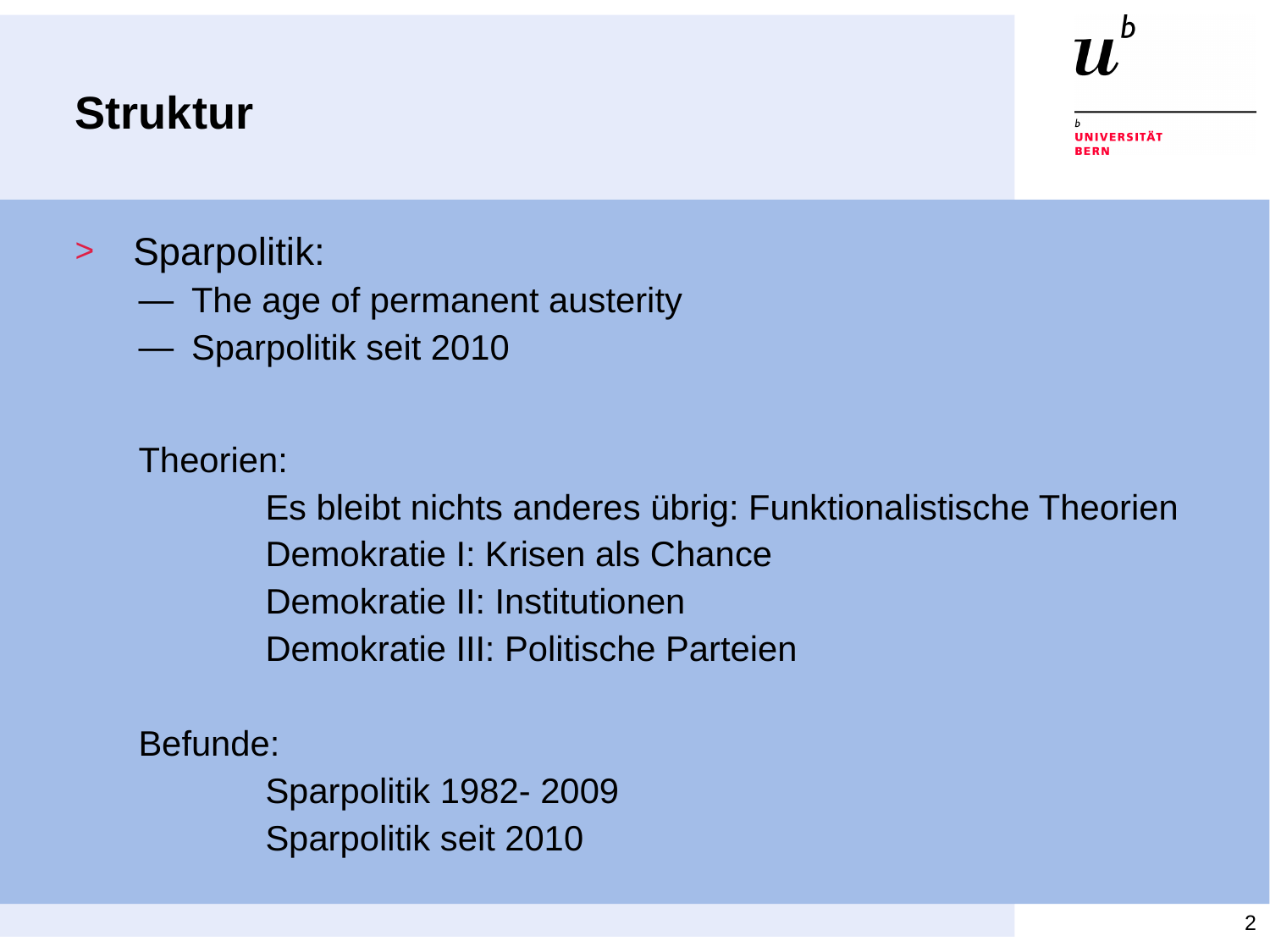

# Struktur
Sparpolitik:
The age of permanent austerity
Sparpolitik seit 2010

Theorien:
	Es bleibt nichts anderes übrig: Funktionalistische Theorien
	Demokratie I: Krisen als Chance
	Demokratie II: Institutionen
	Demokratie III: Politische Parteien

Befunde:
	Sparpolitik 1982- 2009
	Sparpolitik seit 2010

2